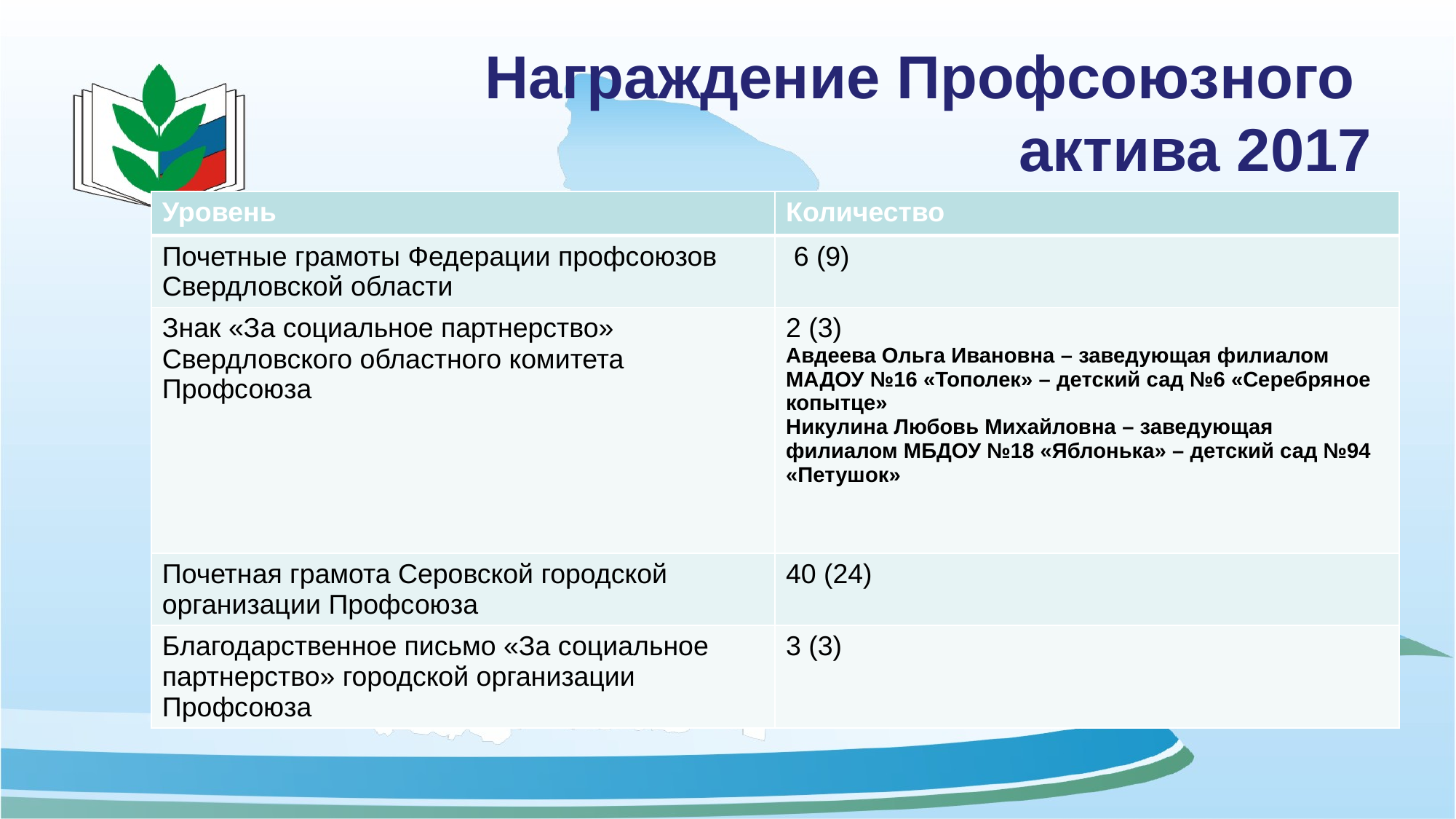

# Награждение Профсоюзного актива 2017
| Уровень | Количество |
| --- | --- |
| Почетные грамоты Федерации профсоюзов Свердловской области | 6 (9) |
| Знак «За социальное партнерство» Свердловского областного комитета Профсоюза | 2 (3) Авдеева Ольга Ивановна – заведующая филиалом МАДОУ №16 «Тополек» – детский сад №6 «Серебряное копытце» Никулина Любовь Михайловна – заведующая филиалом МБДОУ №18 «Яблонька» – детский сад №94 «Петушок» |
| Почетная грамота Серовской городской организации Профсоюза | 40 (24) |
| Благодарственное письмо «За социальное партнерство» городской организации Профсоюза | 3 (3) |